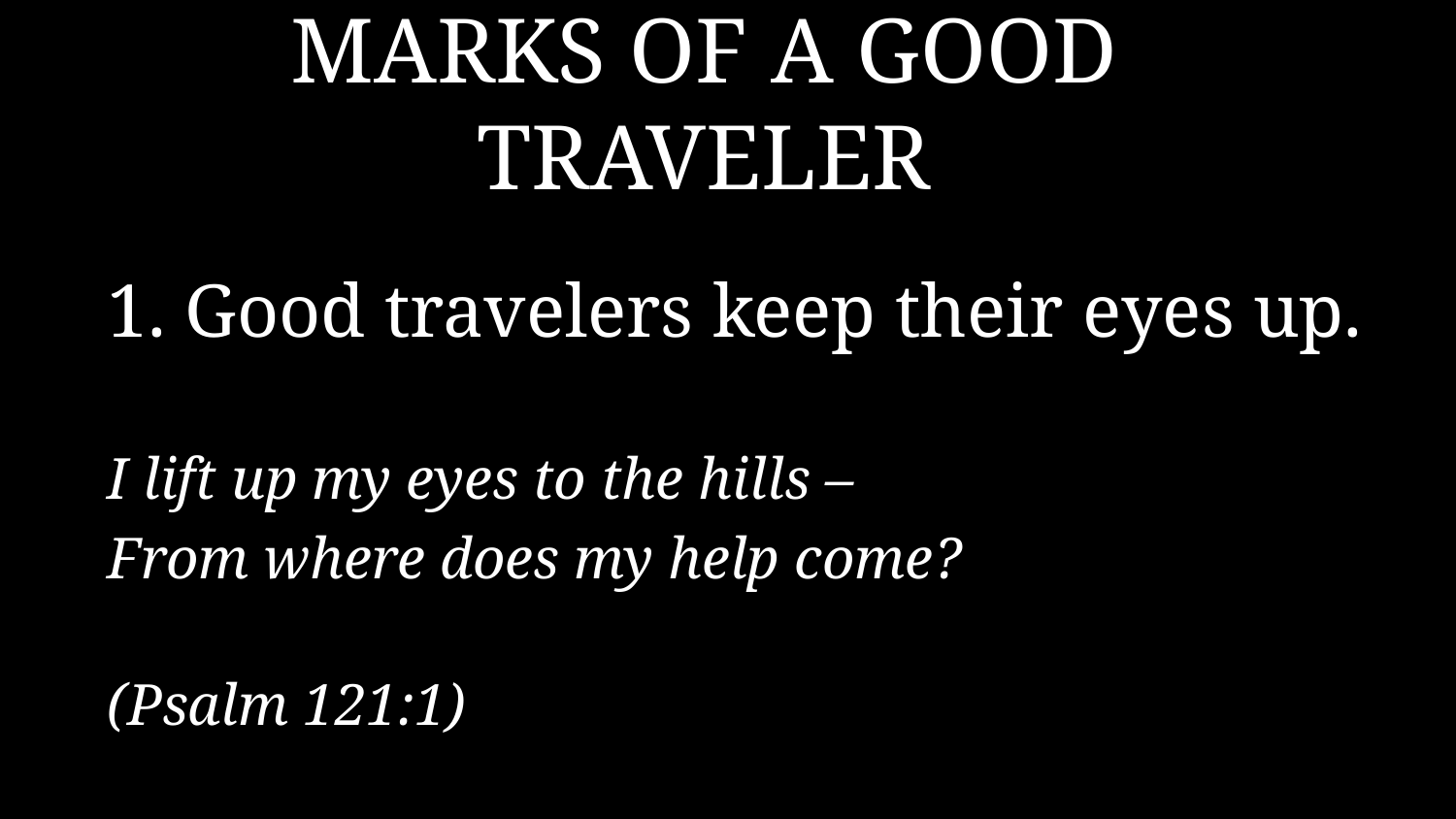

# MARKS OF A GOOD TRAVELER
1. Good travelers keep their eyes up.

I lift up my eyes to the hills –
From where does my help come?
								(Psalm 121:1)